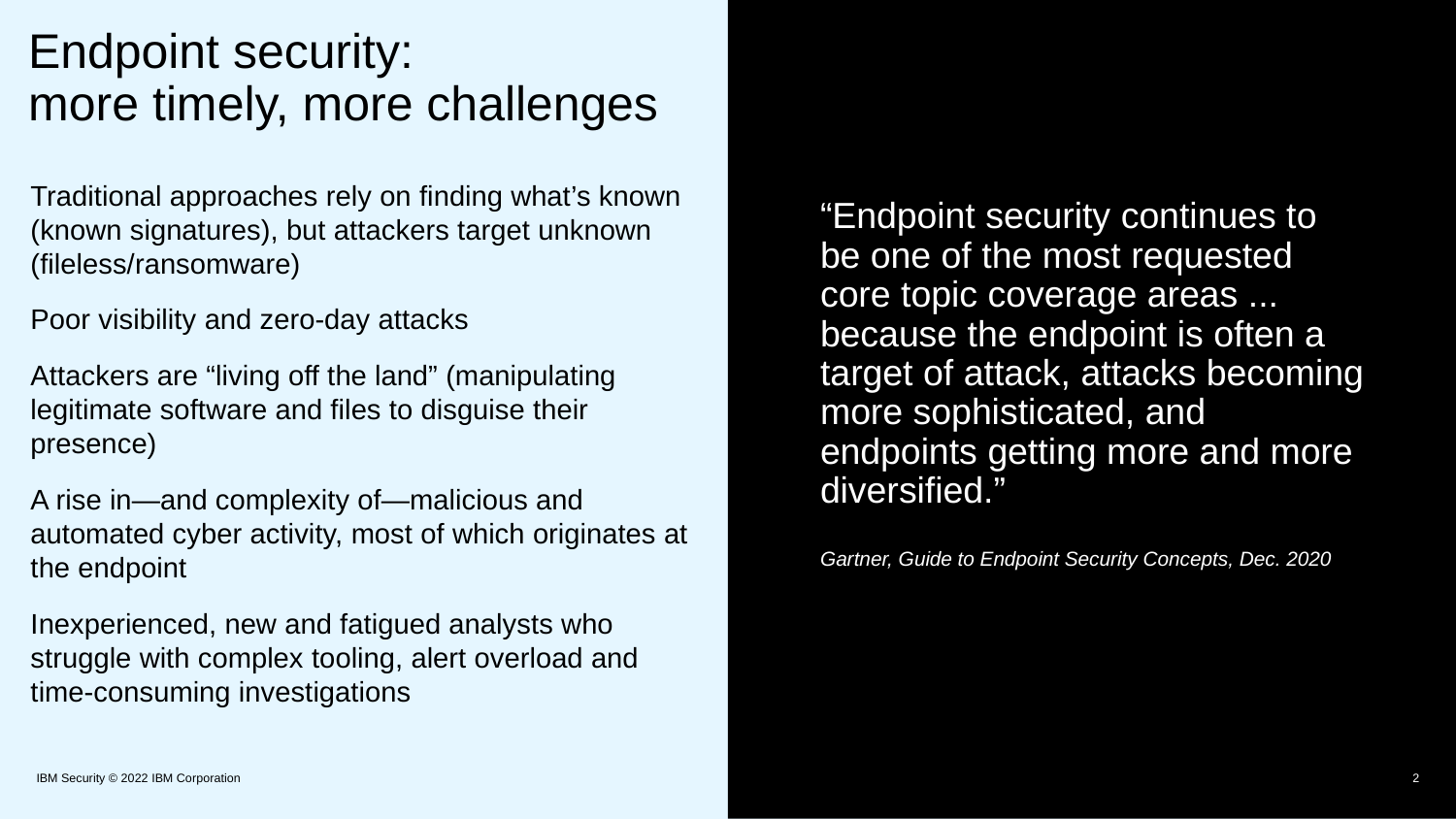

# Endpoint security: more timely, more challenges
Traditional approaches rely on finding what’s known (known signatures), but attackers target unknown (fileless/ransomware)
Poor visibility and zero-day attacks
Attackers are “living off the land” (manipulating legitimate software and files to disguise their presence)
A rise in—and complexity of—malicious and automated cyber activity, most of which originates at the endpoint
Inexperienced, new and fatigued analysts who struggle with complex tooling, alert overload and time-consuming investigations
“Endpoint security continues to be one of the most requested core topic coverage areas ... because the endpoint is often a target of attack, attacks becoming more sophisticated, and endpoints getting more and more diversified.”
Gartner, Guide to Endpoint Security Concepts, Dec. 2020
IBM Security © 2022 IBM Corporation
2